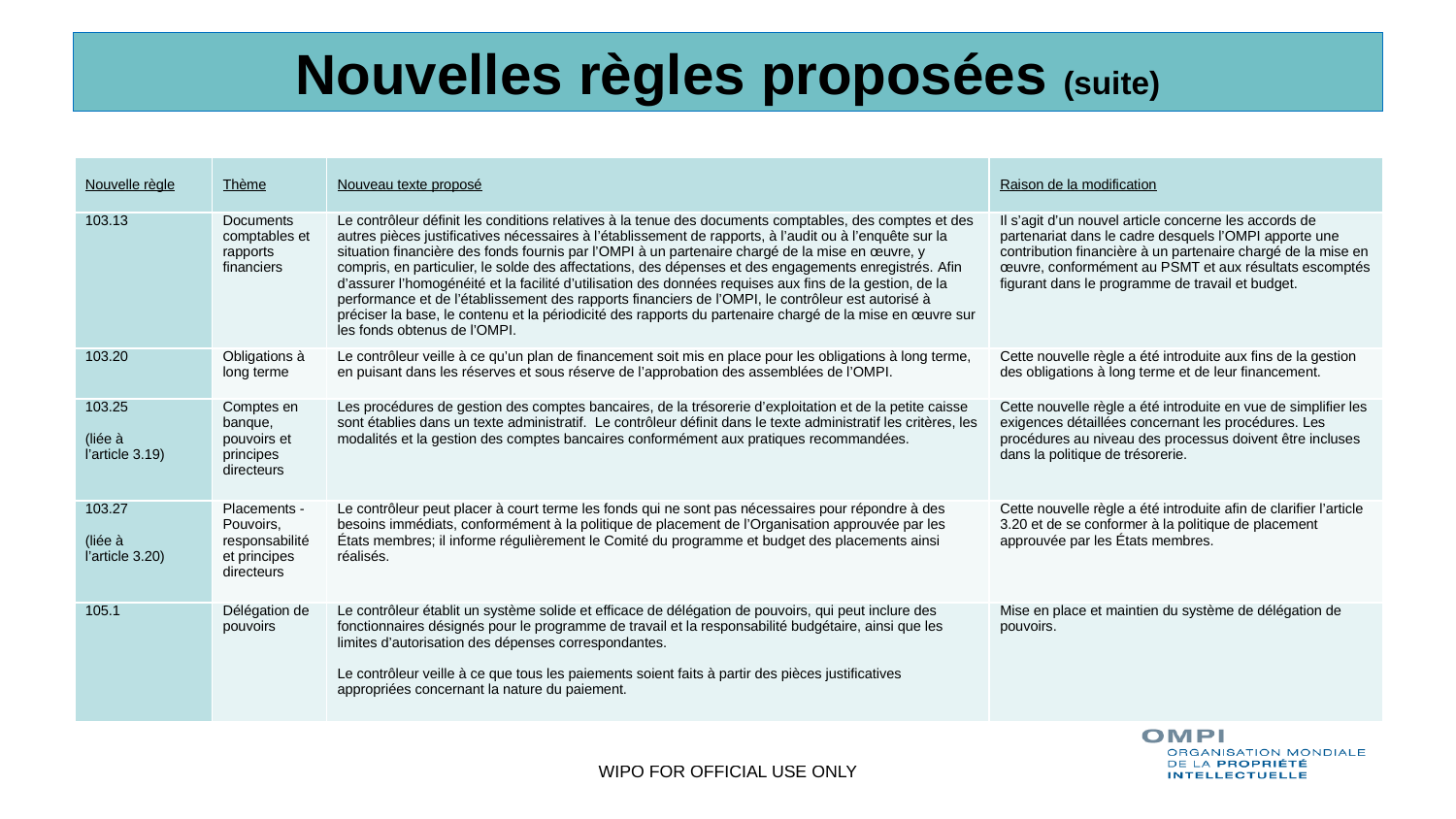

# Nouvelles règles proposées (suite)
| Nouvelle règle | Thème | Nouveau texte proposé | Raison de la modification |
| --- | --- | --- | --- |
| 103.13 | Documents comptables et rapports financiers | Le contrôleur définit les conditions relatives à la tenue des documents comptables, des comptes et des autres pièces justificatives nécessaires à l’établissement de rapports, à l’audit ou à l’enquête sur la situation financière des fonds fournis par l’OMPI à un partenaire chargé de la mise en œuvre, y compris, en particulier, le solde des affectations, des dépenses et des engagements enregistrés. Afin d’assurer l’homogénéité et la facilité d’utilisation des données requises aux fins de la gestion, de la performance et de l’établissement des rapports financiers de l’OMPI, le contrôleur est autorisé à préciser la base, le contenu et la périodicité des rapports du partenaire chargé de la mise en œuvre sur les fonds obtenus de l’OMPI. | Il s’agit d’un nouvel article concerne les accords de partenariat dans le cadre desquels l’OMPI apporte une contribution financière à un partenaire chargé de la mise en œuvre, conformément au PSMT et aux résultats escomptés figurant dans le programme de travail et budget. |
| 103.20 | Obligations à long terme | Le contrôleur veille à ce qu’un plan de financement soit mis en place pour les obligations à long terme, en puisant dans les réserves et sous réserve de l’approbation des assemblées de l’OMPI. | Cette nouvelle règle a été introduite aux fins de la gestion des obligations à long terme et de leur financement. |
| 103.25 (liée à l’article 3.19) | Comptes en banque, pouvoirs et principes directeurs | Les procédures de gestion des comptes bancaires, de la trésorerie d’exploitation et de la petite caisse sont établies dans un texte administratif. Le contrôleur définit dans le texte administratif les critères, les modalités et la gestion des comptes bancaires conformément aux pratiques recommandées. | Cette nouvelle règle a été introduite en vue de simplifier les exigences détaillées concernant les procédures. Les procédures au niveau des processus doivent être incluses dans la politique de trésorerie. |
| 103.27 (liée à l’article 3.20) | Placements - Pouvoirs, responsabilité et principes directeurs | Le contrôleur peut placer à court terme les fonds qui ne sont pas nécessaires pour répondre à des besoins immédiats, conformément à la politique de placement de l’Organisation approuvée par les États membres; il informe régulièrement le Comité du programme et budget des placements ainsi réalisés. | Cette nouvelle règle a été introduite afin de clarifier l’article 3.20 et de se conformer à la politique de placement approuvée par les États membres. |
| 105.1 | Délégation de pouvoirs | Le contrôleur établit un système solide et efficace de délégation de pouvoirs, qui peut inclure des fonctionnaires désignés pour le programme de travail et la responsabilité budgétaire, ainsi que les limites d’autorisation des dépenses correspondantes. Le contrôleur veille à ce que tous les paiements soient faits à partir des pièces justificatives appropriées concernant la nature du paiement. | Mise en place et maintien du système de délégation de pouvoirs. |